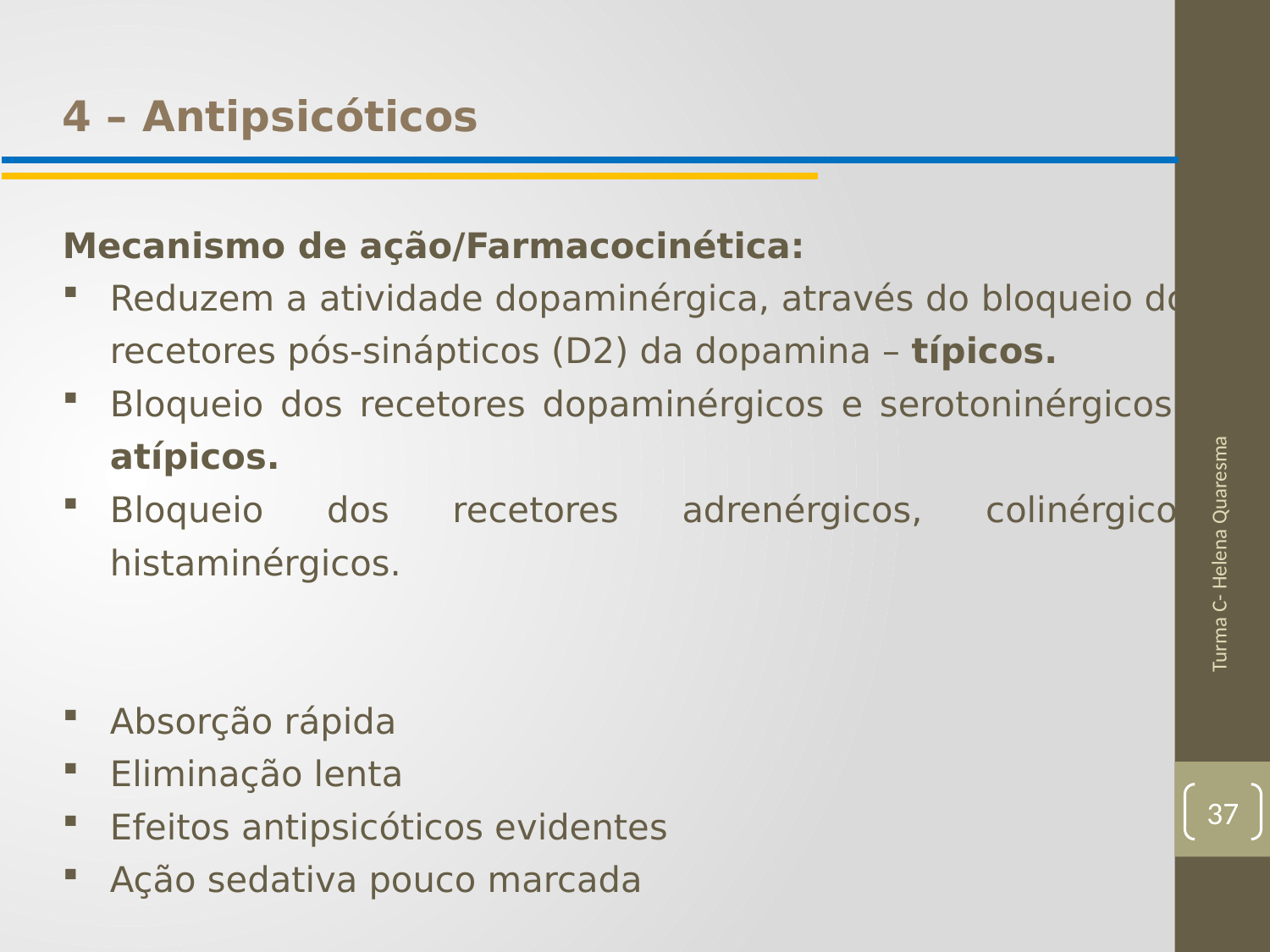

4 – Antipsicóticos
Mecanismo de ação/Farmacocinética:
Reduzem a atividade dopaminérgica, através do bloqueio dos recetores pós-sinápticos (D2) da dopamina – típicos.
Bloqueio dos recetores dopaminérgicos e serotoninérgicos – atípicos.
Bloqueio dos recetores adrenérgicos, colinérgicos, histaminérgicos.

Absorção rápida
Eliminação lenta
Efeitos antipsicóticos evidentes
Ação sedativa pouco marcada
Turma C- Helena Quaresma
37